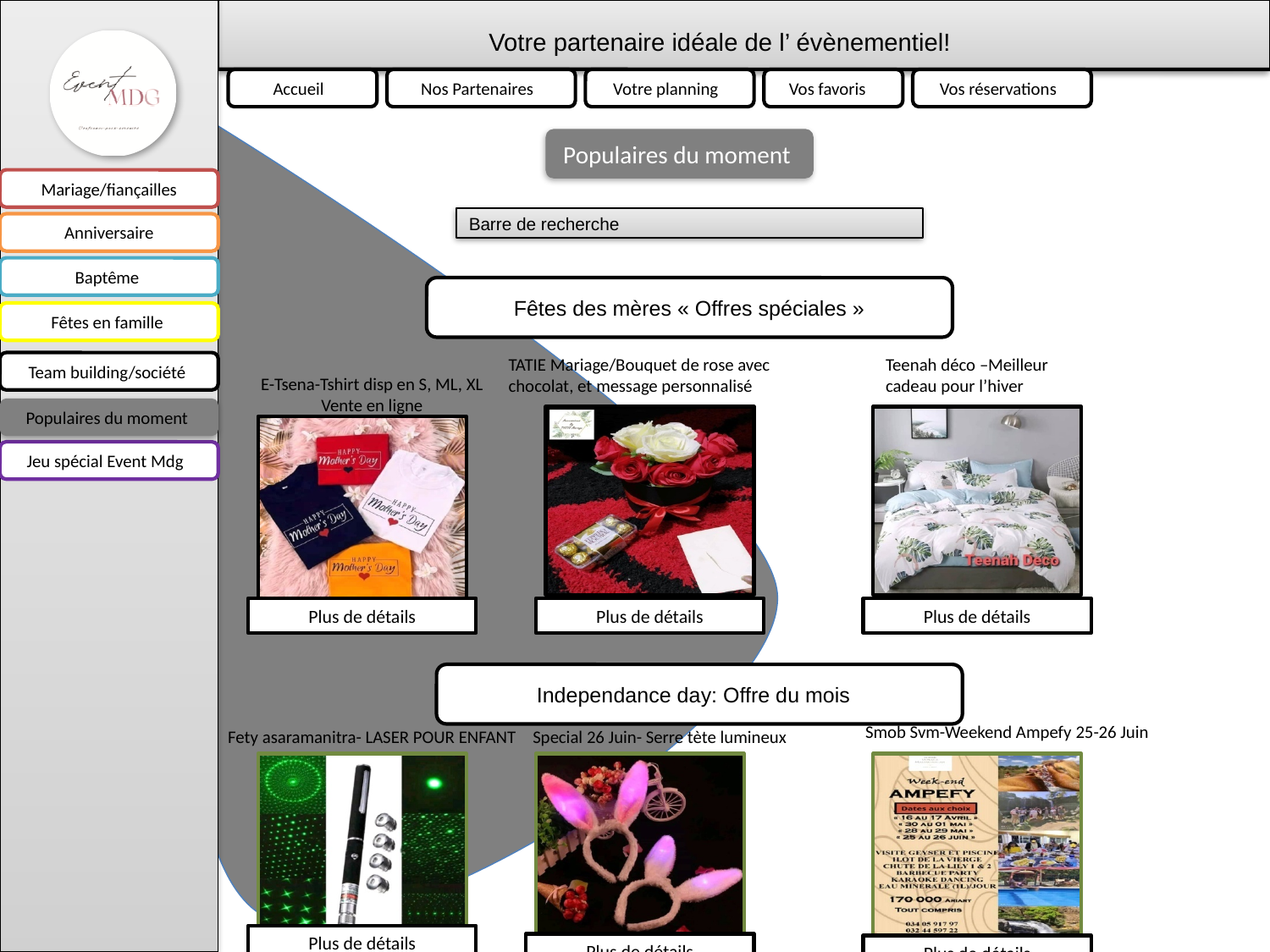

Votre partenaire idéale de l’ évènementiel!

Accueil
Nos Partenaires
Votre planning
Vos favoris
Vos réservations

Populaires du moment
Mariage/fiançailles
Barre de recherche
Anniversaire
Baptême
Fêtes des mères « Offres spéciales »
Fêtes en famille
TATIE Mariage/Bouquet de rose avec chocolat, et message personnalisé
Teenah déco –Meilleur cadeau pour l’hiver
Team building/société
E-Tsena-Tshirt disp en S, ML, XL
Vente en ligne
Populaires du moment

Jeu spécial Event Mdg
Plus de détails
Plus de détails
Plus de détails
 Independance day: Offre du mois

Smob Svm-Weekend Ampefy 25-26 Juin
Fety asaramanitra- LASER POUR ENFANT
Special 26 Juin- Serre tète lumineux

Plus de détails
Plus de détails
Plus de détails